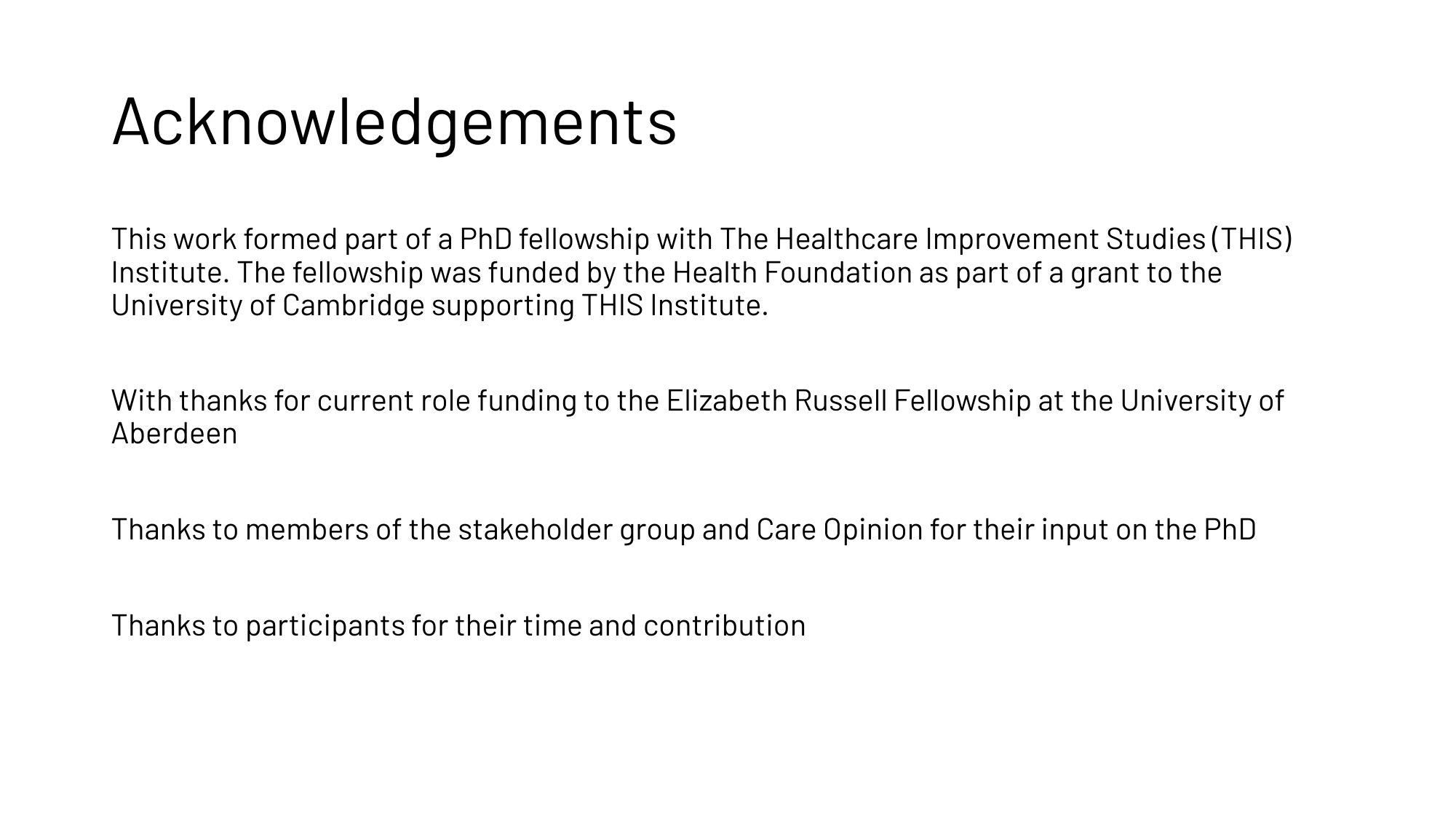

# Acknowledgements
This work formed part of a PhD fellowship with The Healthcare Improvement Studies (THIS) Institute. The fellowship was funded by the Health Foundation as part of a grant to the University of Cambridge supporting THIS Institute.

With thanks for current role funding to the Elizabeth Russell Fellowship at the University of Aberdeen

Thanks to members of the stakeholder group and Care Opinion for their input on the PhD

Thanks to participants for their time and contribution